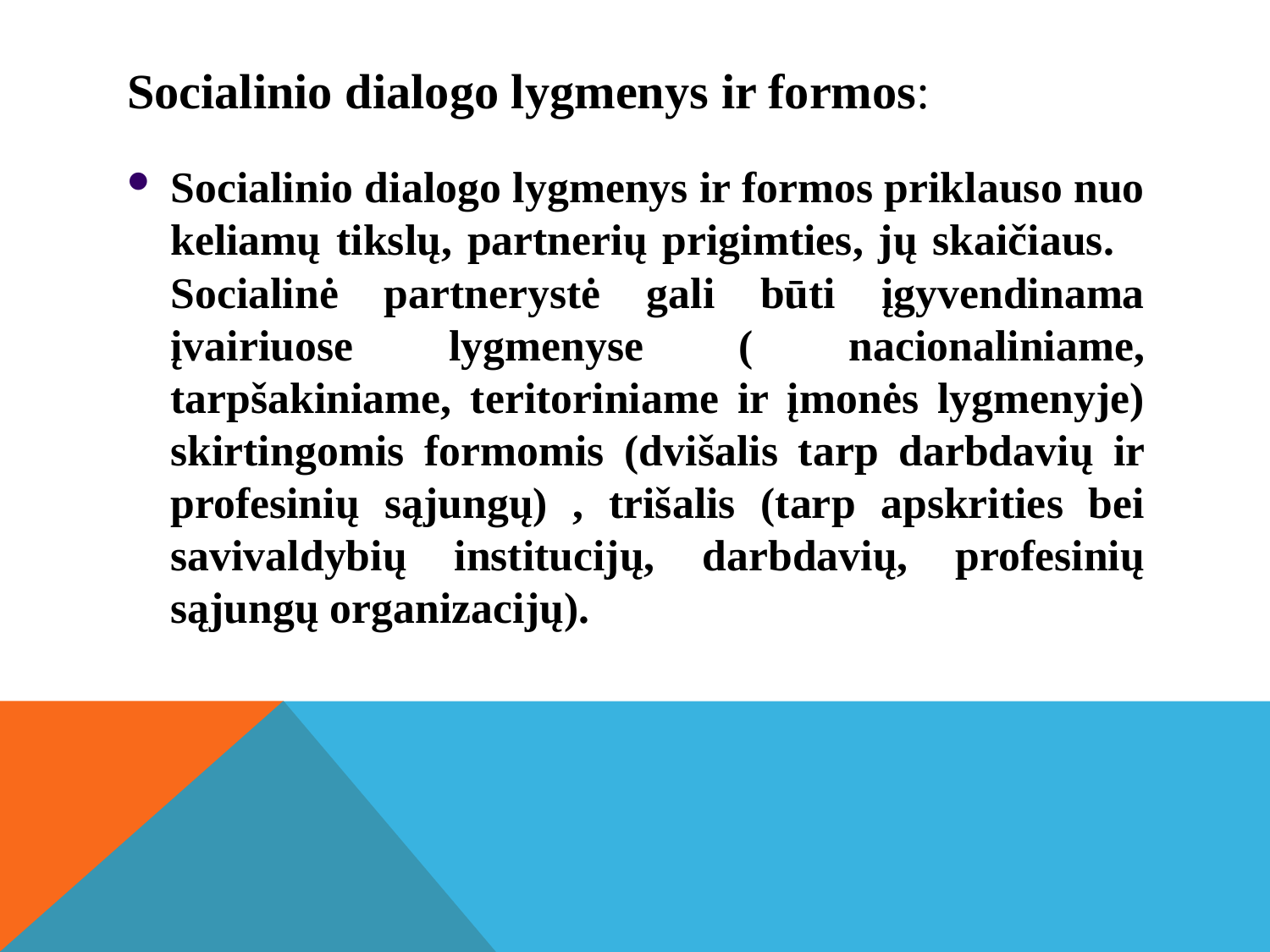

# Socialinio dialogo lygmenys ir formos:
Socialinio dialogo lygmenys ir formos priklauso nuo keliamų tikslų, partnerių prigimties, jų skaičiaus.   Socialinė partnerystė gali būti įgyvendinama įvairiuose lygmenyse ( nacionaliniame, tarpšakiniame, teritoriniame ir įmonės lygmenyje) skirtingomis formomis (dvišalis tarp darbdavių ir profesinių sąjungų) , trišalis (tarp apskrities bei savivaldybių institucijų, darbdavių, profesinių sąjungų organizacijų).